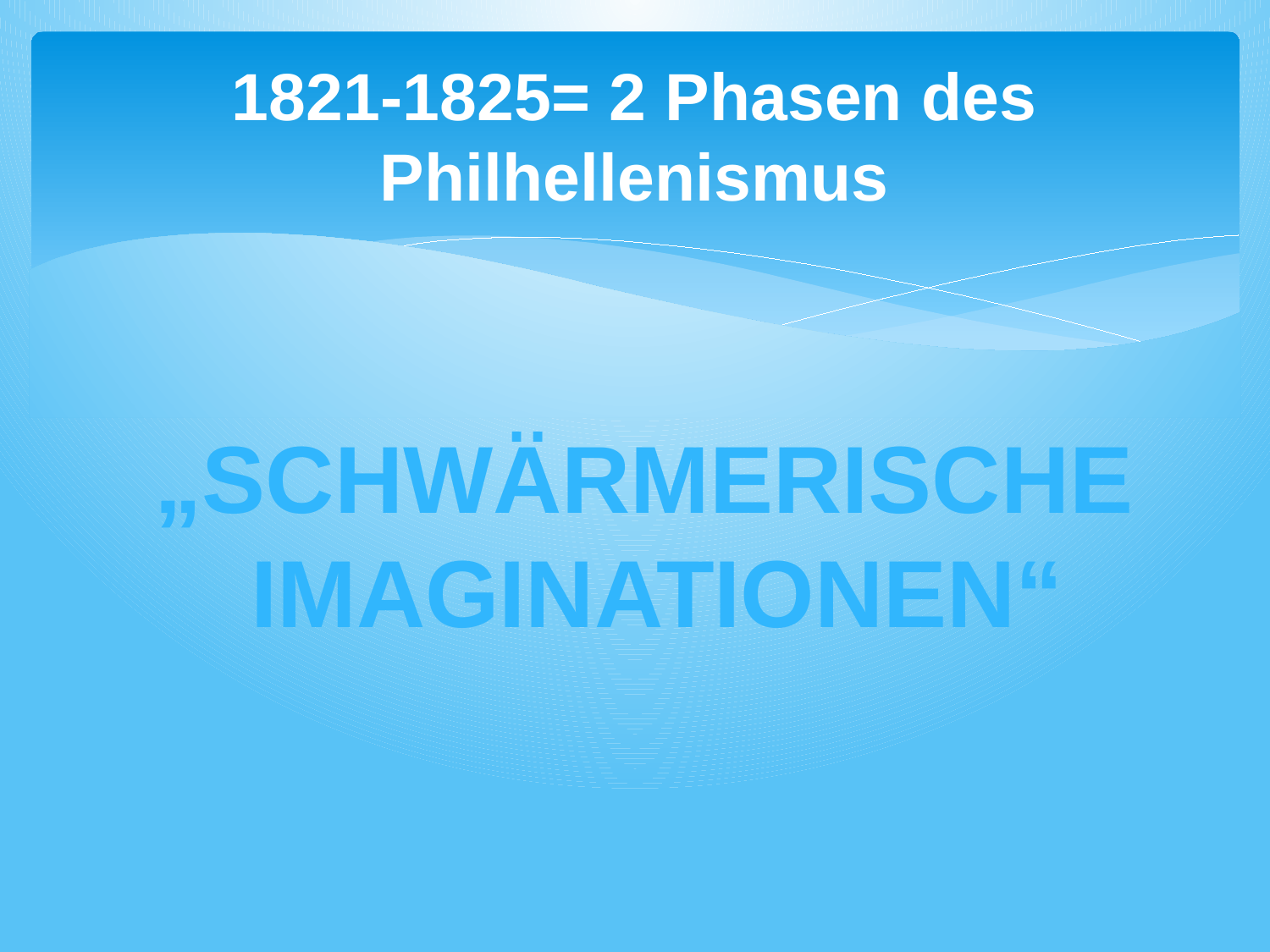

# 1821-1825= 2 Phasen des Philhellenismus

„schwärmerische
Imaginationen“